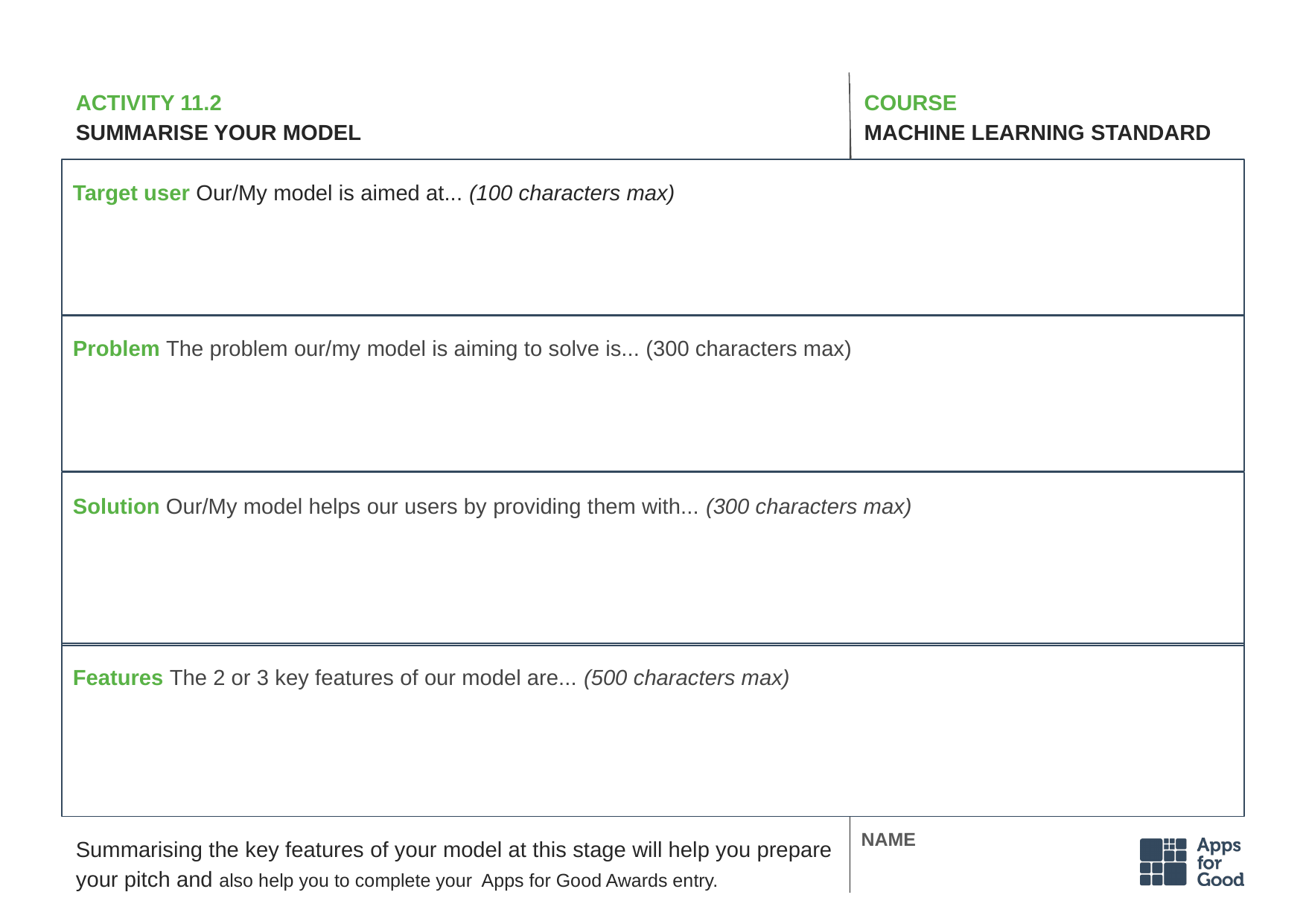

# ACTIVITY 11.2
SUMMARISE YOUR MODEL
COURSE
MACHINE LEARNING STANDARD
Target user Our/My model is aimed at... (100 characters max)

Problem The problem our/my model is aiming to solve is... (300 characters max)

Solution Our/My model helps our users by providing them with... (300 characters max)

Features The 2 or 3 key features of our model are... (500 characters max)

Summarising the key features of your model at this stage will help you prepare your pitch and also help you to complete your  Apps for Good Awards entry.